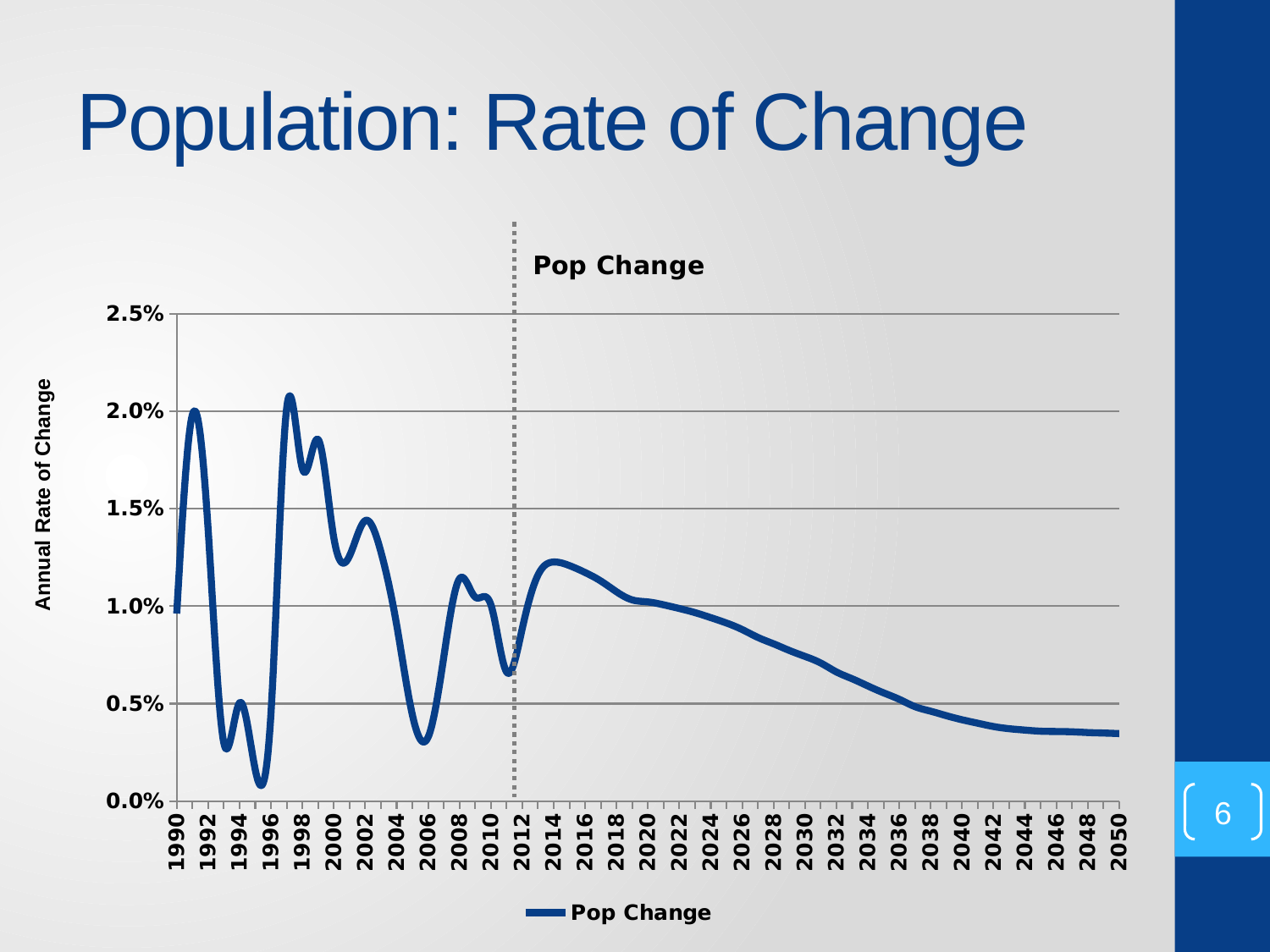

# Population: Rate of Change

### Chart:

| Category | Pop Change |
|---|---|
| 1990 | 0.009623038864985167 |
| 1991 | 0.01984111142161371 |
| 1992 | 0.013935645502231253 |
| 1993 | 0.0029727434174966483 |
| 1994 | 0.005042534354671169 |
| 1995 | 0.0016085790884718953 |
| 1996 | 0.004512083205873374 |
| 1997 | 0.020175104682147005 |
| 1998 | 0.017052238805970177 |
| 1999 | 0.018564038595590082 |
| 2000 | 0.013519072146381816 |
| 2001 | 0.01258248090771552 |
| 2002 | 0.014396129772240807 |
| 2003 | 0.012787794575982225 |
| 2004 | 0.009048529387650328 |
| 2005 | 0.004428339613021359 |
| 2006 | 0.00327256830041156 |
| 2007 | 0.007386211688121369 |
| 2008 | 0.011409792371260385 |
| 2009 | 0.010468267600139747 |
| 2010 | 0.010075916090269033 |
| 2011 | 0.006621947441179721 |
| 2012 | 0.00886414768551358 |
| 2013 | 0.011605407461724004 |
| 2014 | 0.012271360389370267 |
| 2015 | 0.01208733049312527 |
| 2016 | 0.011732560224294808 |
| 2017 | 0.011291193591902227 |
| 2018 | 0.010740695266874933 |
| 2019 | 0.010325438137970488 |
| 2020 | 0.010220112722818087 |
| 2021 | 0.01007178777683393 |
| 2022 | 0.009882146778635637 |
| 2023 | 0.009671120569296088 |
| 2024 | 0.009414258582959523 |
| 2025 | 0.009137951848324777 |
| 2026 | 0.00880214083746056 |
| 2027 | 0.00839825703911834 |
| 2028 | 0.00807019558162203 |
| 2029 | 0.007729904814044231 |
| 2030 | 0.0074236719735902845 |
| 2031 | 0.0070856853682284004 |
| 2032 | 0.006627015352077548 |
| 2033 | 0.006275985423965569 |
| 2034 | 0.00590866941421031 |
| 2035 | 0.005554929663487362 |
| 2036 | 0.005222037429469584 |
| 2037 | 0.00484624206003792 |
| 2038 | 0.004611779217154721 |
| 2039 | 0.004381476608412926 |
| 2040 | 0.004171624992841849 |
| 2041 | 0.003994402030451649 |
| 2042 | 0.003824929519881115 |
| 2043 | 0.0037127436554718063 |
| 2044 | 0.0036422353531879725 |
| 2045 | 0.0035852321442002566 |
| 2046 | 0.0035697500832805318 |
| 2047 | 0.003554307311637084 |
| 2048 | 0.0035160347442668716 |
| 2049 | 0.003491136942593842 |
| 2050 | 0.0034629005227730936 |
Annual Rate of Change
6